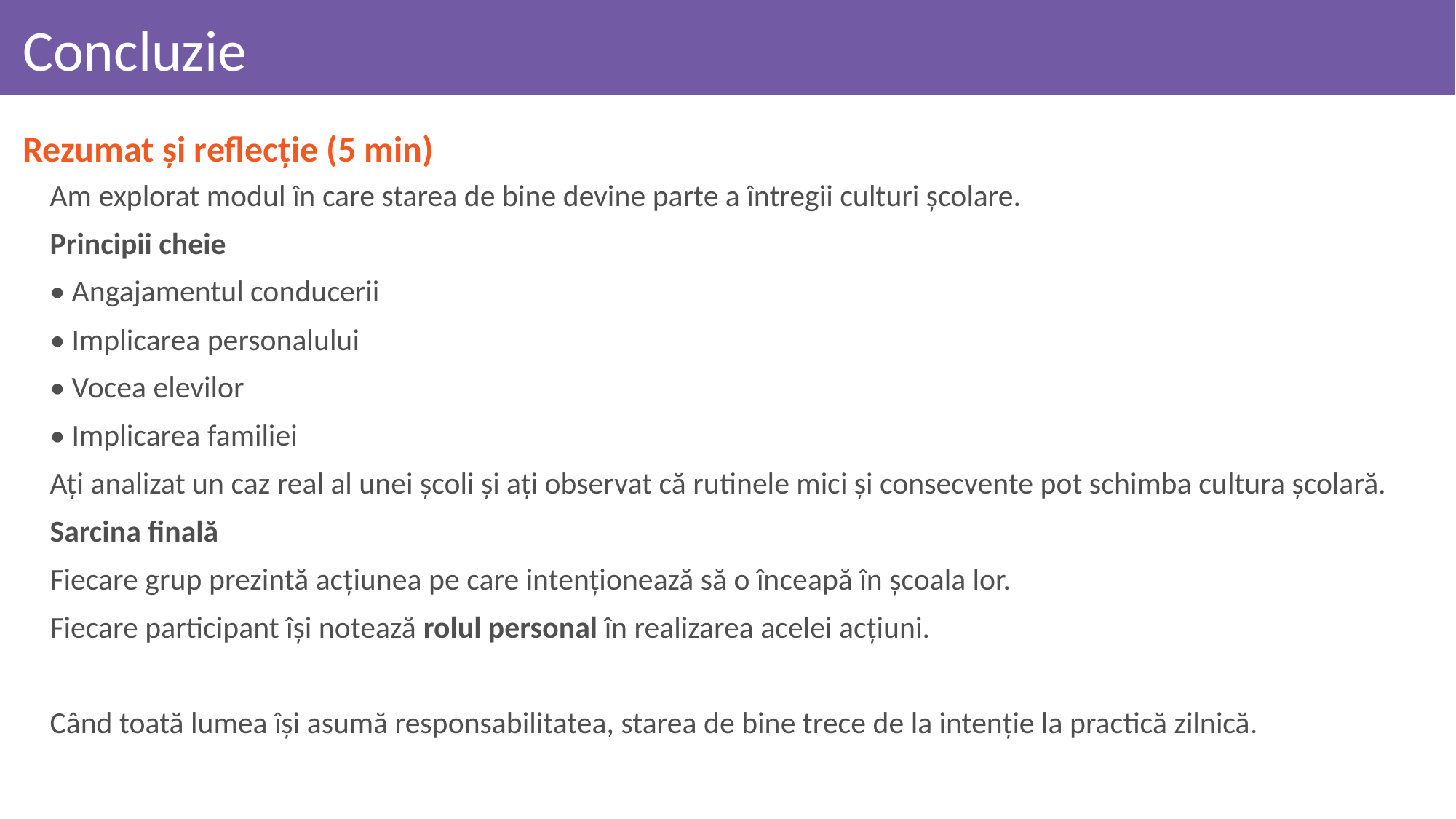

# Concluzie
Rezumat și reflecție (5 min)
Am explorat modul în care starea de bine devine parte a întregii culturi școlare.
Principii cheie
• Angajamentul conducerii
• Implicarea personalului
• Vocea elevilor
• Implicarea familiei
Ați analizat un caz real al unei școli și ați observat că rutinele mici și consecvente pot schimba cultura școlară.
Sarcina finală
Fiecare grup prezintă acțiunea pe care intenționează să o înceapă în școala lor.
Fiecare participant își notează rolul personal în realizarea acelei acțiuni.

Când toată lumea își asumă responsabilitatea, starea de bine trece de la intenție la practică zilnică.